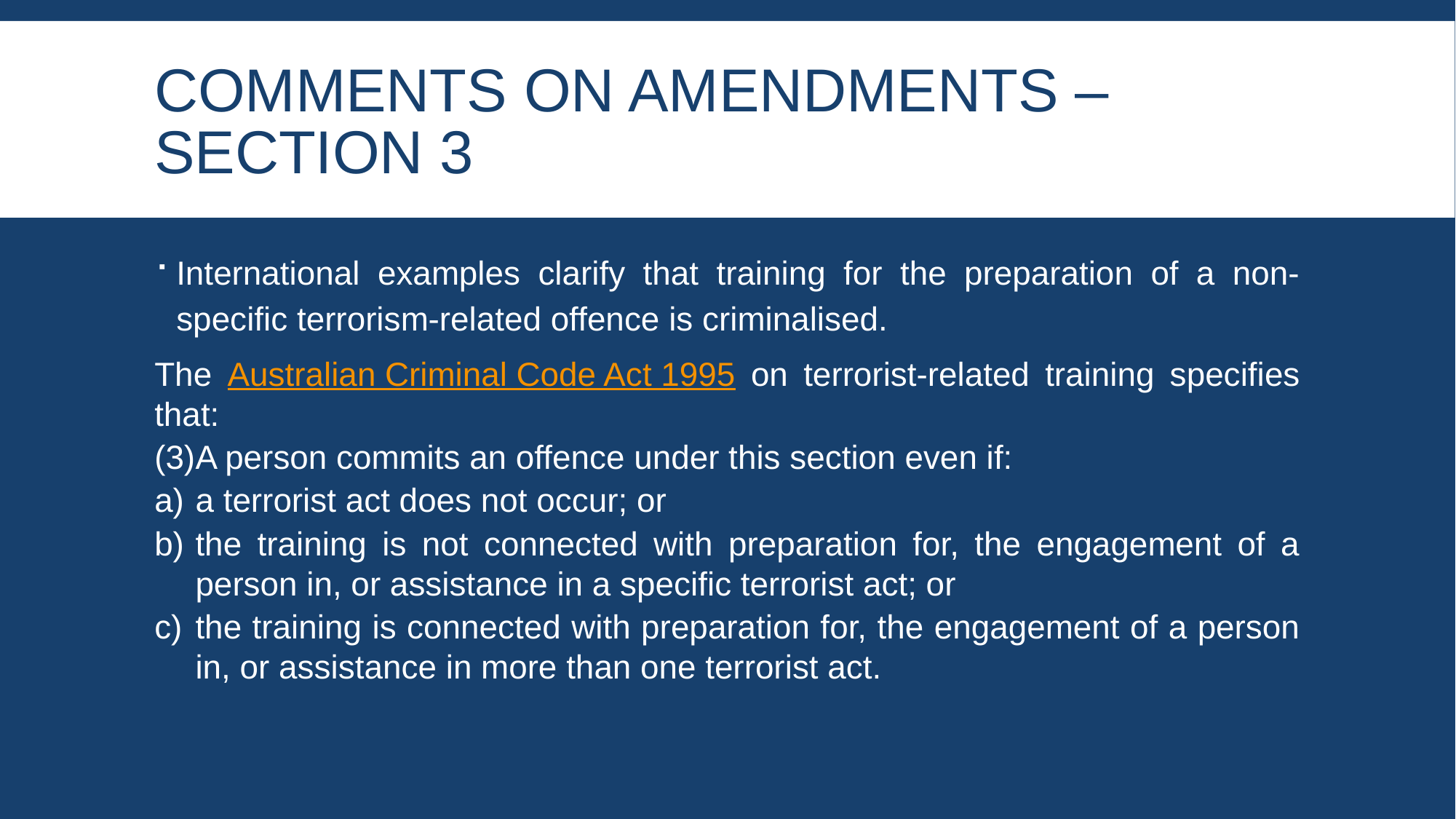

# Comments on Amendments – Section 3
International examples clarify that training for the preparation of a non-specific terrorism-related offence is criminalised.
The Australian Criminal Code Act 1995 on terrorist-related training specifies that:
A person commits an offence under this section even if:
a terrorist act does not occur; or
the training is not connected with preparation for, the engagement of a person in, or assistance in a specific terrorist act; or
the training is connected with preparation for, the engagement of a person in, or assistance in more than one terrorist act.